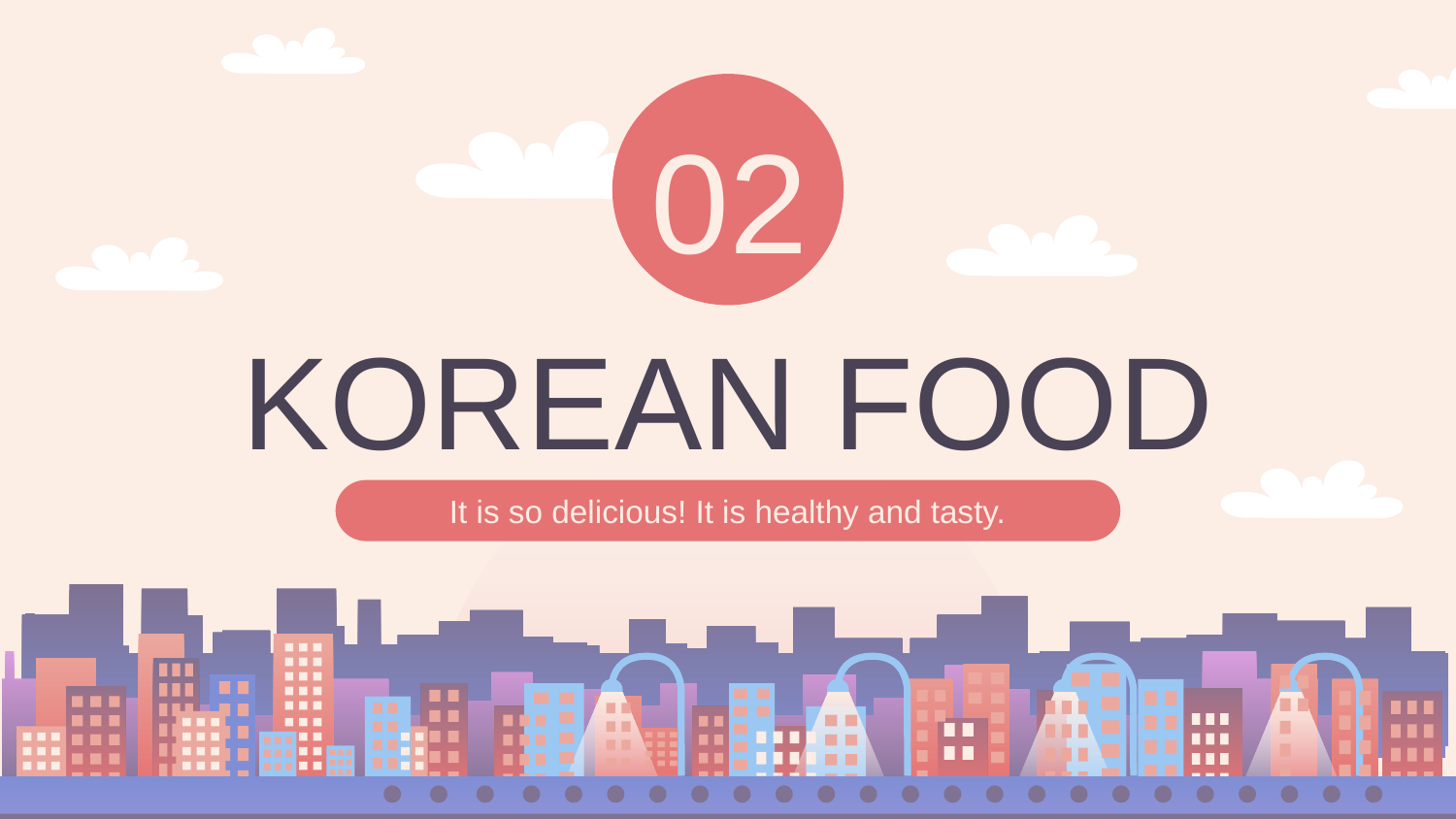

02

# KOREAN FOOD

It is so delicious! It is healthy and tasty.